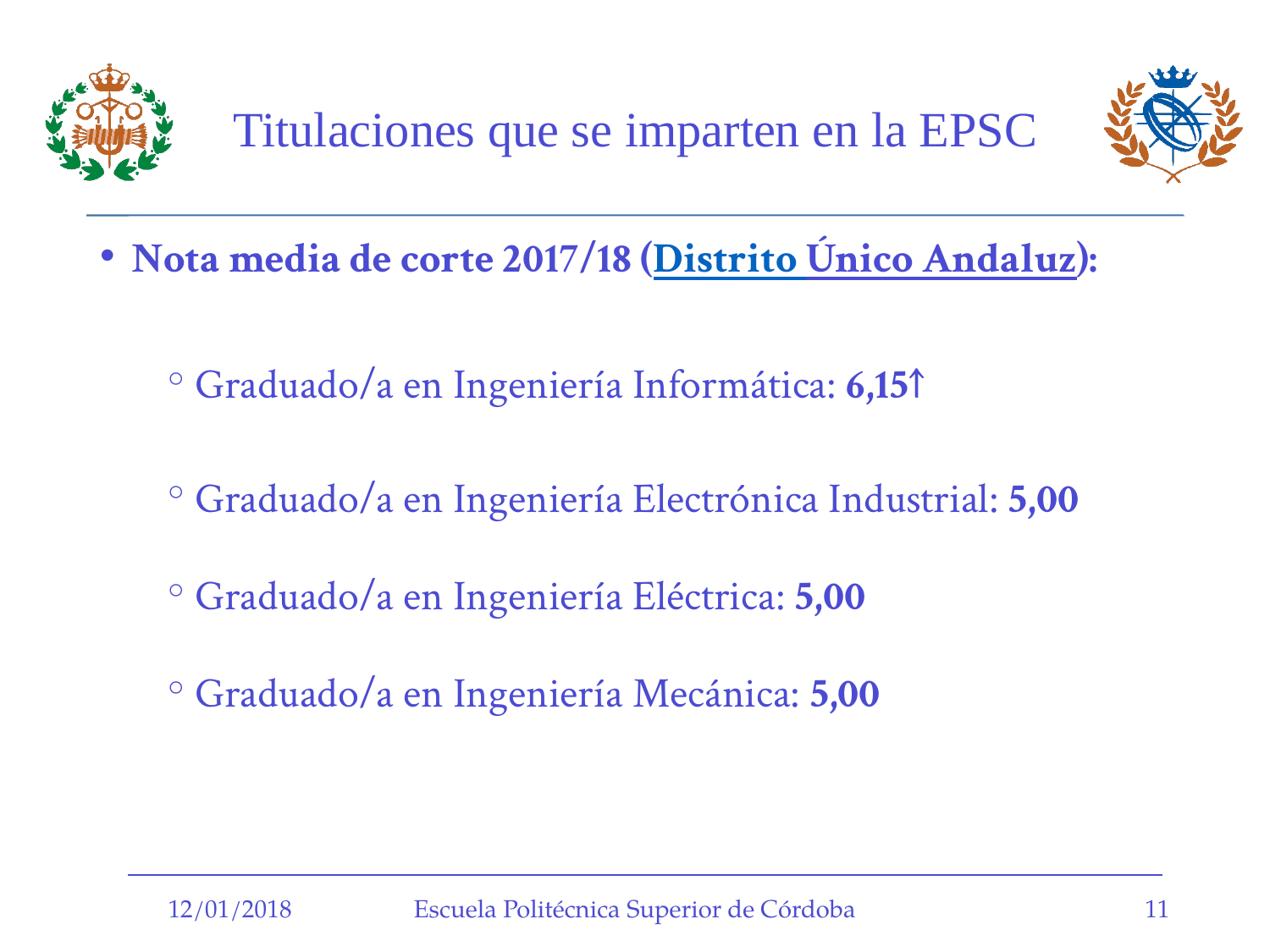

# Titulaciones que se imparten en la EPSC
Nota media de corte 2017/18 (Distrito Único Andaluz):

Graduado/a en Ingeniería Informática: 6,15↑

Graduado/a en Ingeniería Electrónica Industrial: 5,00

Graduado/a en Ingeniería Eléctrica: 5,00

Graduado/a en Ingeniería Mecánica: 5,00
12/01/2018
Escuela Politécnica Superior de Córdoba
11